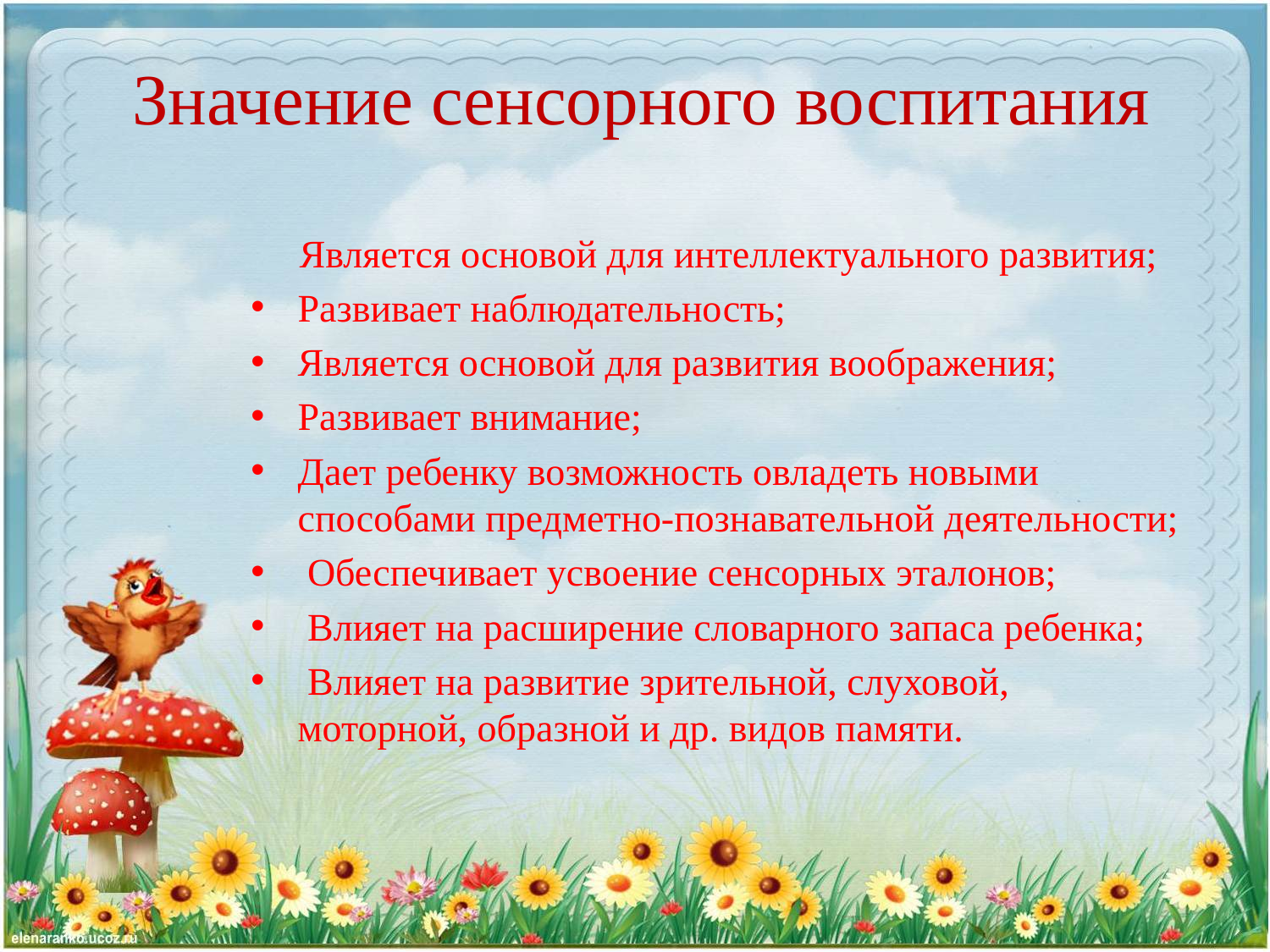

# Значение сенсорного воспитания
     Является основой для интеллектуального развития;
Развивает наблюдательность;
Является основой для развития воображения;
Развивает внимание;
Дает ребенку возможность овладеть новыми способами предметно-познавательной деятельности;
 Обеспечивает усвоение сенсорных эталонов;
 Влияет на расширение словарного запаса ребенка;
 Влияет на развитие зрительной, слуховой, моторной, образной и др. видов памяти.